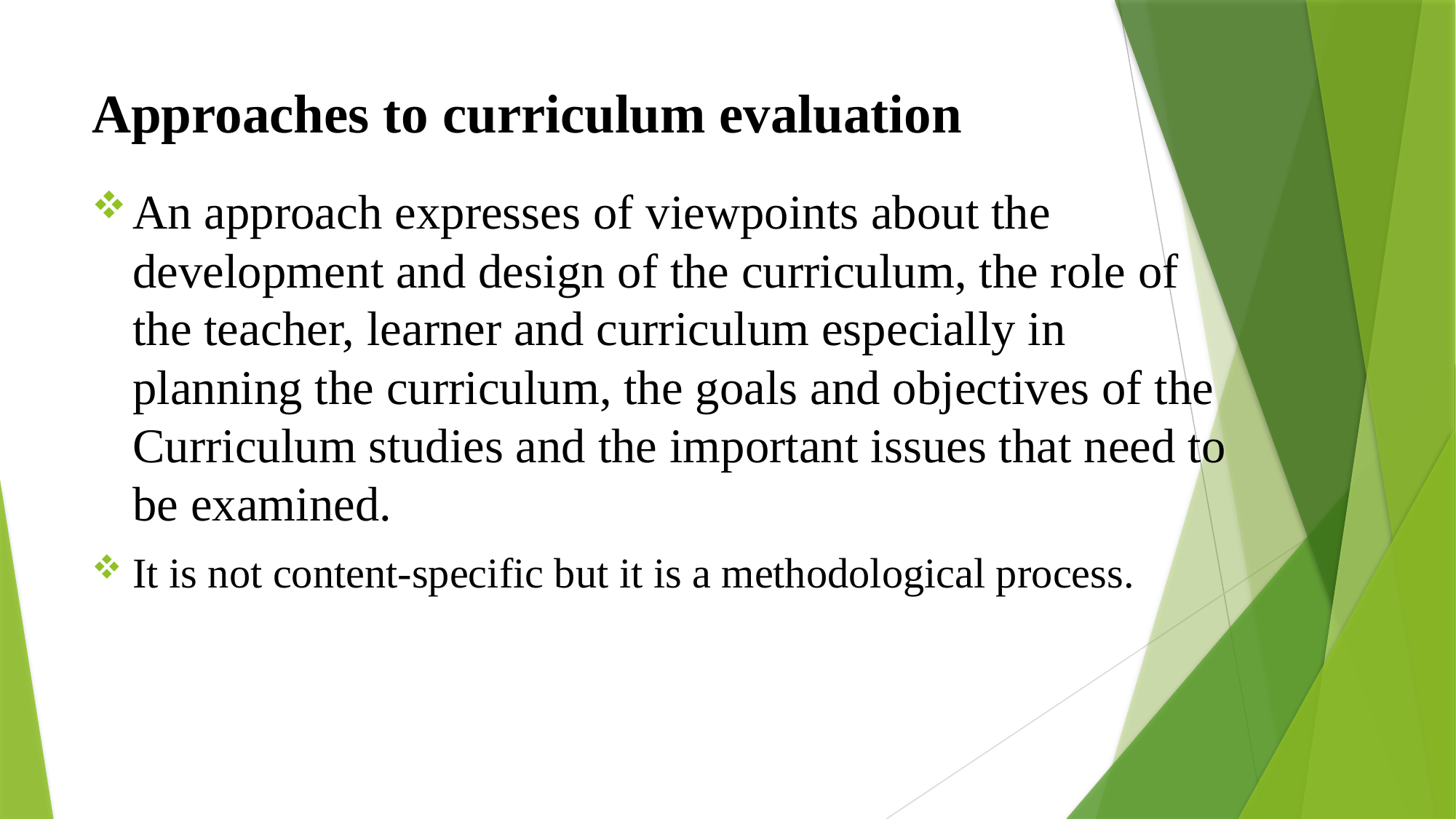

# Approaches to curriculum evaluation
An approach expresses of viewpoints about the development and design of the curriculum, the role of the teacher, learner and curriculum especially in planning the curriculum, the goals and objectives of the Curriculum studies and the important issues that need to be examined.
It is not content-specific but it is a methodological process.